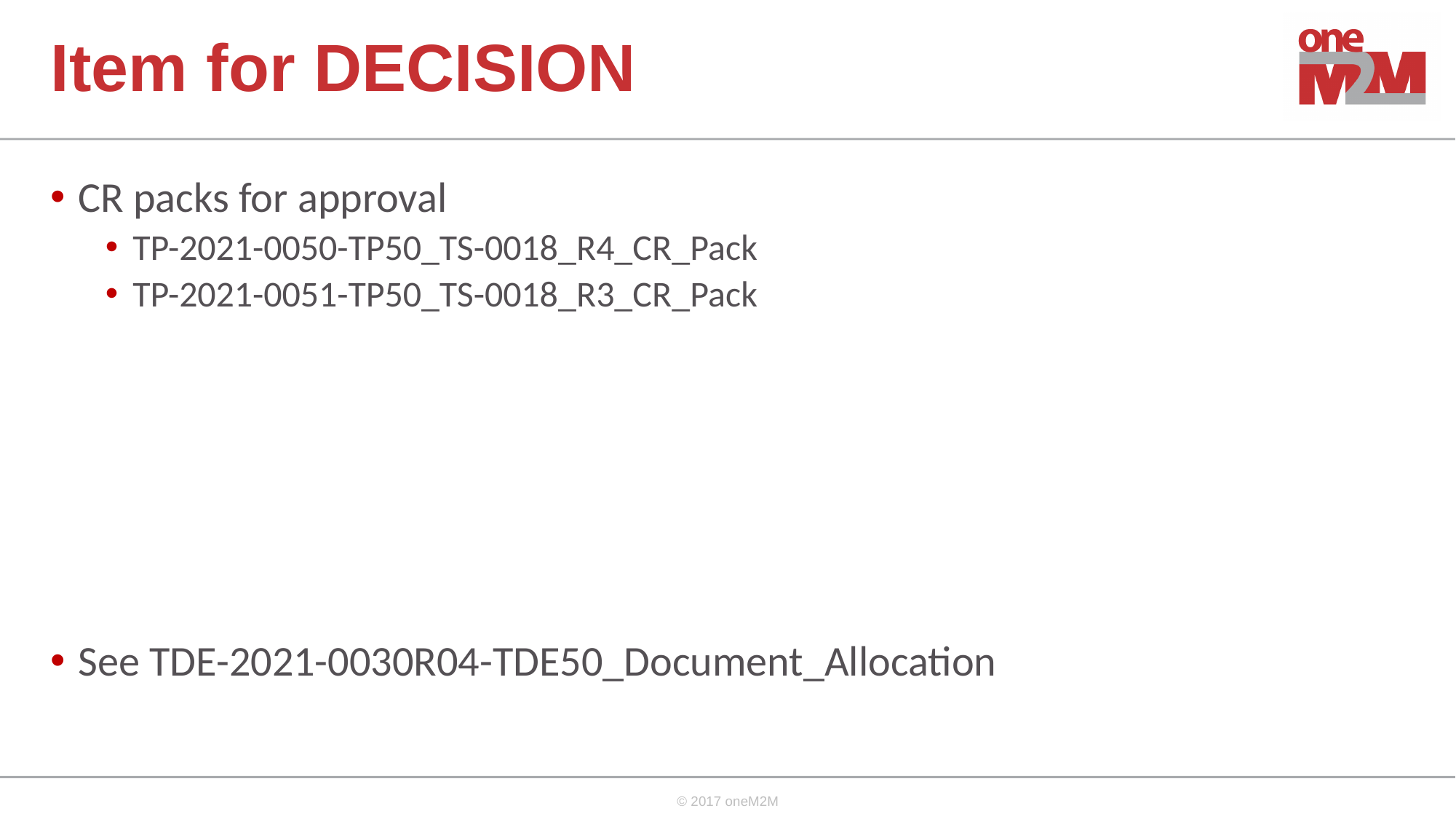

# Item for DECISION
CR packs for approval
TP-2021-0050-TP50_TS-0018_R4_CR_Pack
TP-2021-0051-TP50_TS-0018_R3_CR_Pack

See TDE-2021-0030R04-TDE50_Document_Allocation